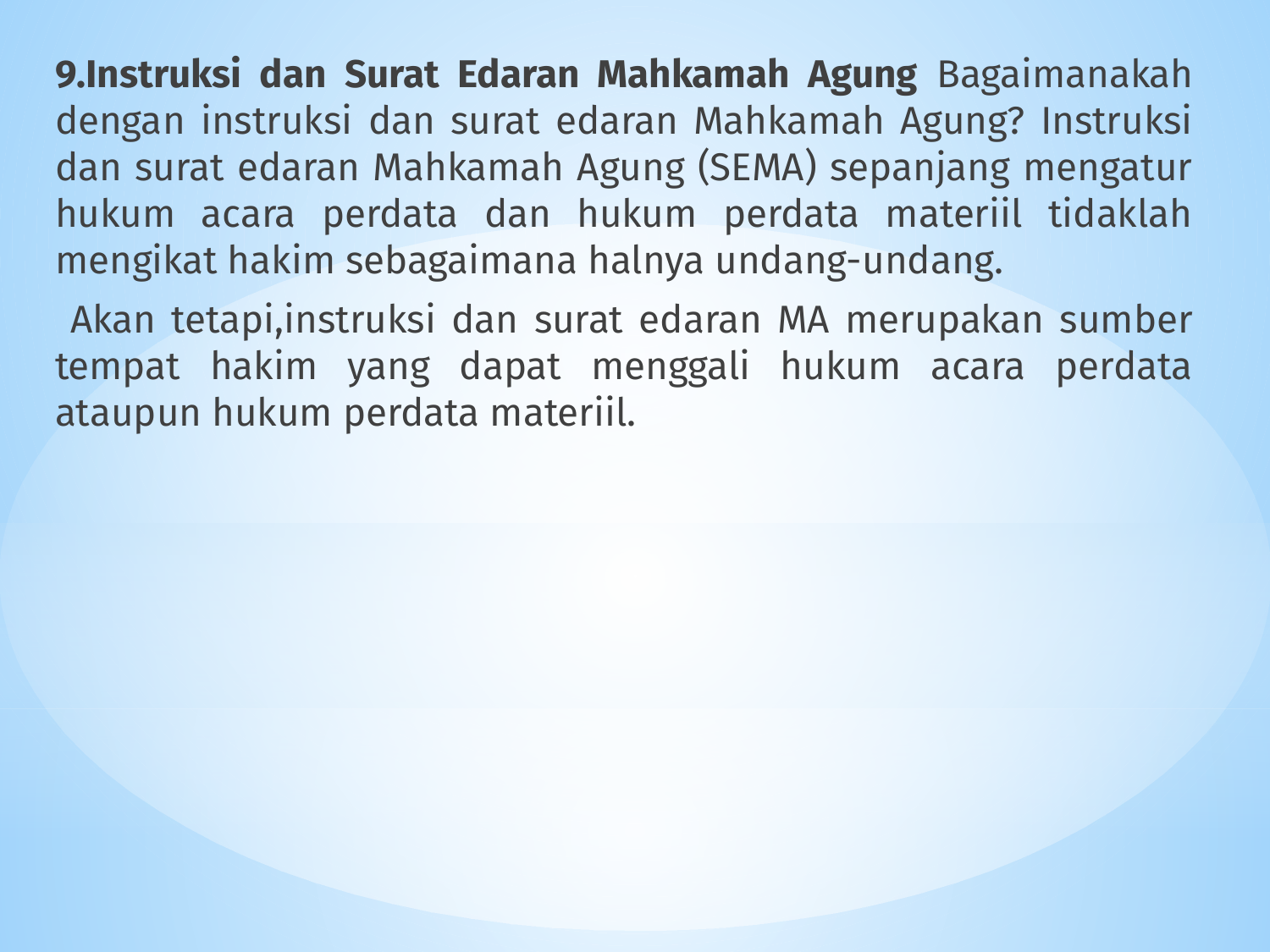

9.Instruksi dan Surat Edaran Mahkamah Agung Bagaimanakah dengan instruksi dan surat edaran Mahkamah Agung? Instruksi dan surat edaran Mahkamah Agung (SEMA) sepanjang mengatur hukum acara perdata dan hukum perdata materiil tidaklah mengikat hakim sebagaimana halnya undang-undang.
 Akan tetapi,instruksi dan surat edaran MA merupakan sumber tempat hakim yang dapat menggali hukum acara perdata ataupun hukum perdata materiil.